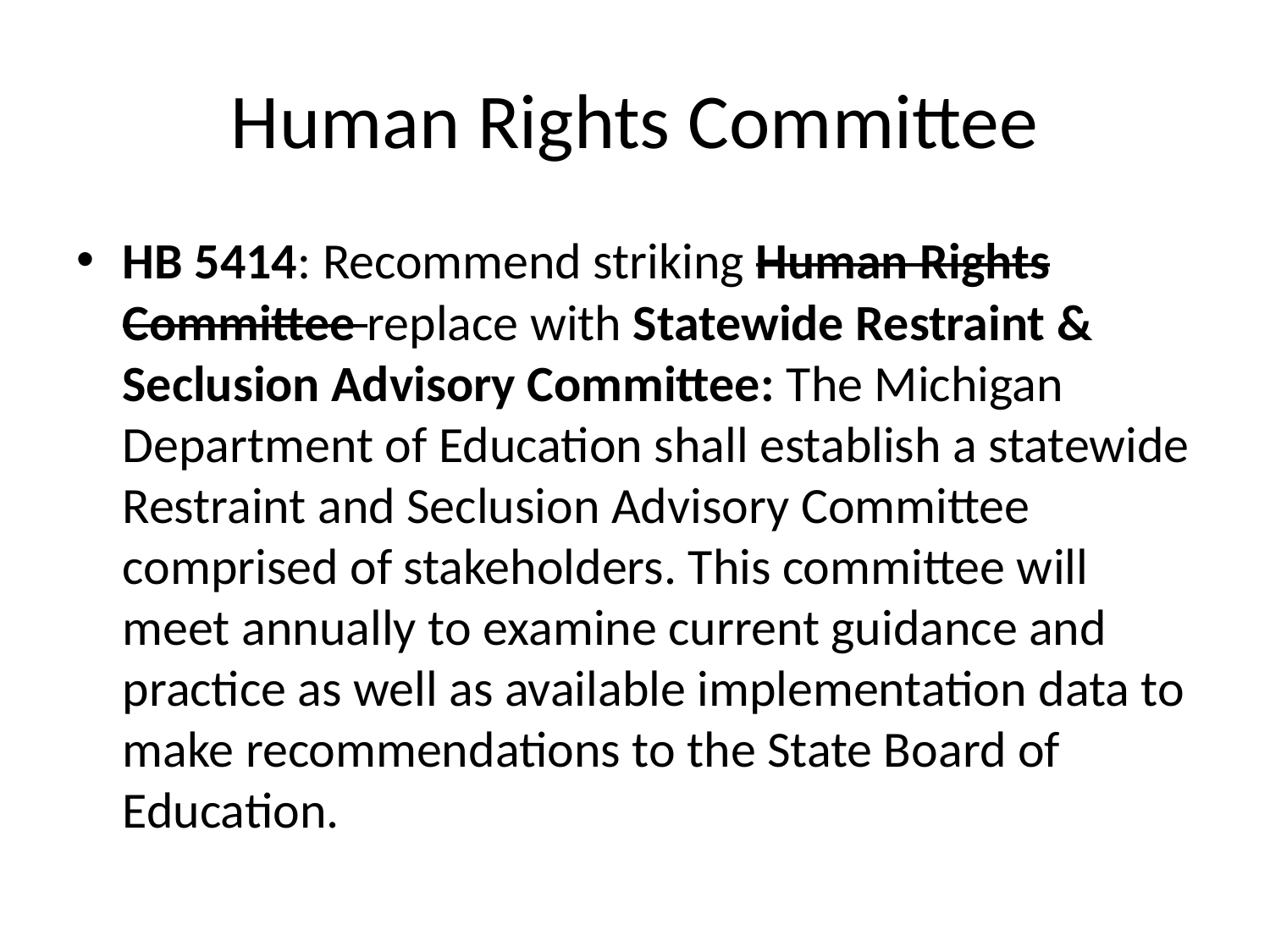

# Human Rights Committee
HB 5414: Recommend striking Human Rights Committee replace with Statewide Restraint & Seclusion Advisory Committee: The Michigan Department of Education shall establish a statewide Restraint and Seclusion Advisory Committee comprised of stakeholders. This committee will meet annually to examine current guidance and practice as well as available implementation data to make recommendations to the State Board of Education.